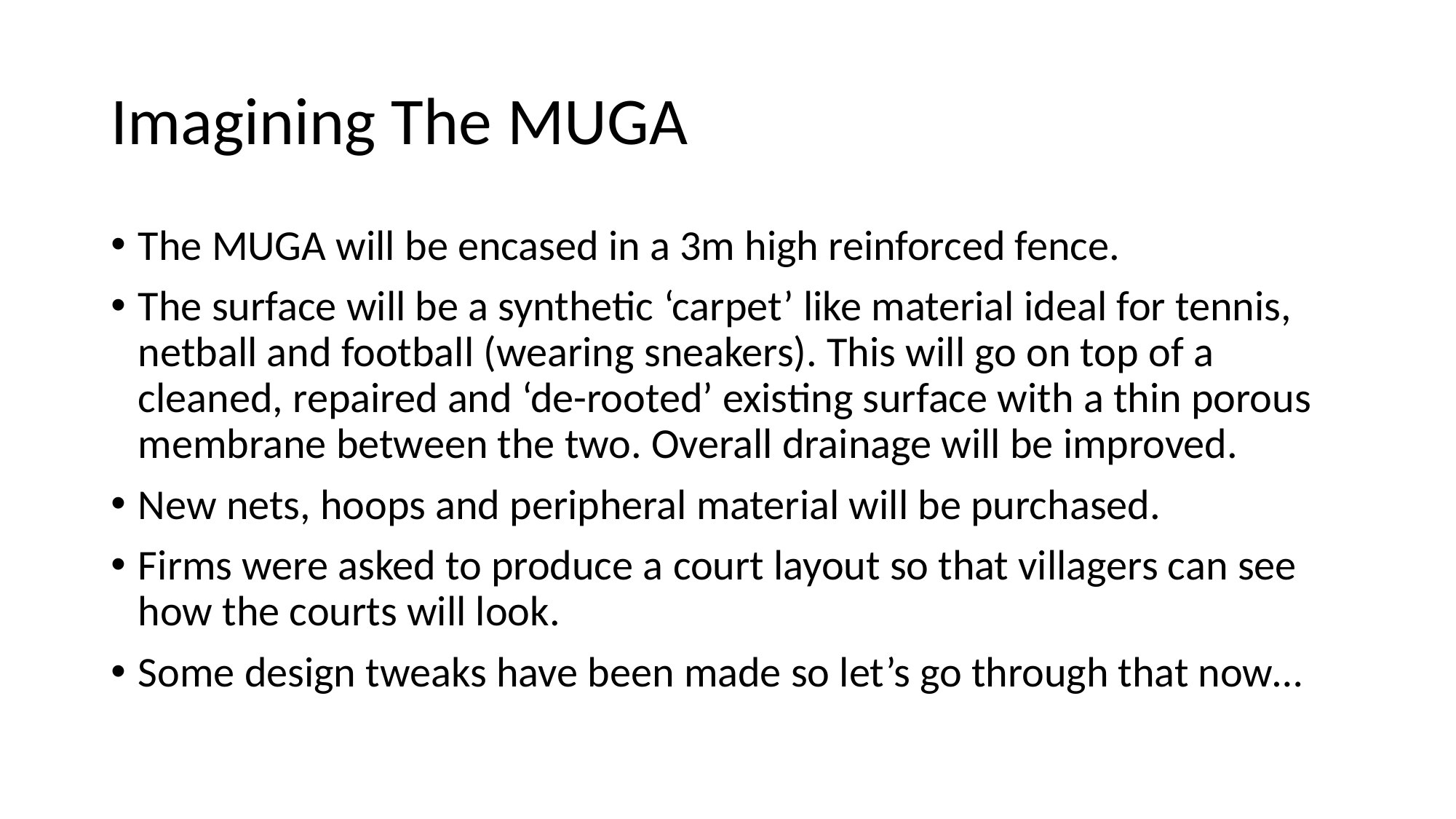

# Imagining The MUGA
The MUGA will be encased in a 3m high reinforced fence.
The surface will be a synthetic ‘carpet’ like material ideal for tennis, netball and football (wearing sneakers). This will go on top of a cleaned, repaired and ‘de-rooted’ existing surface with a thin porous membrane between the two. Overall drainage will be improved.
New nets, hoops and peripheral material will be purchased.
Firms were asked to produce a court layout so that villagers can see how the courts will look.
Some design tweaks have been made so let’s go through that now…